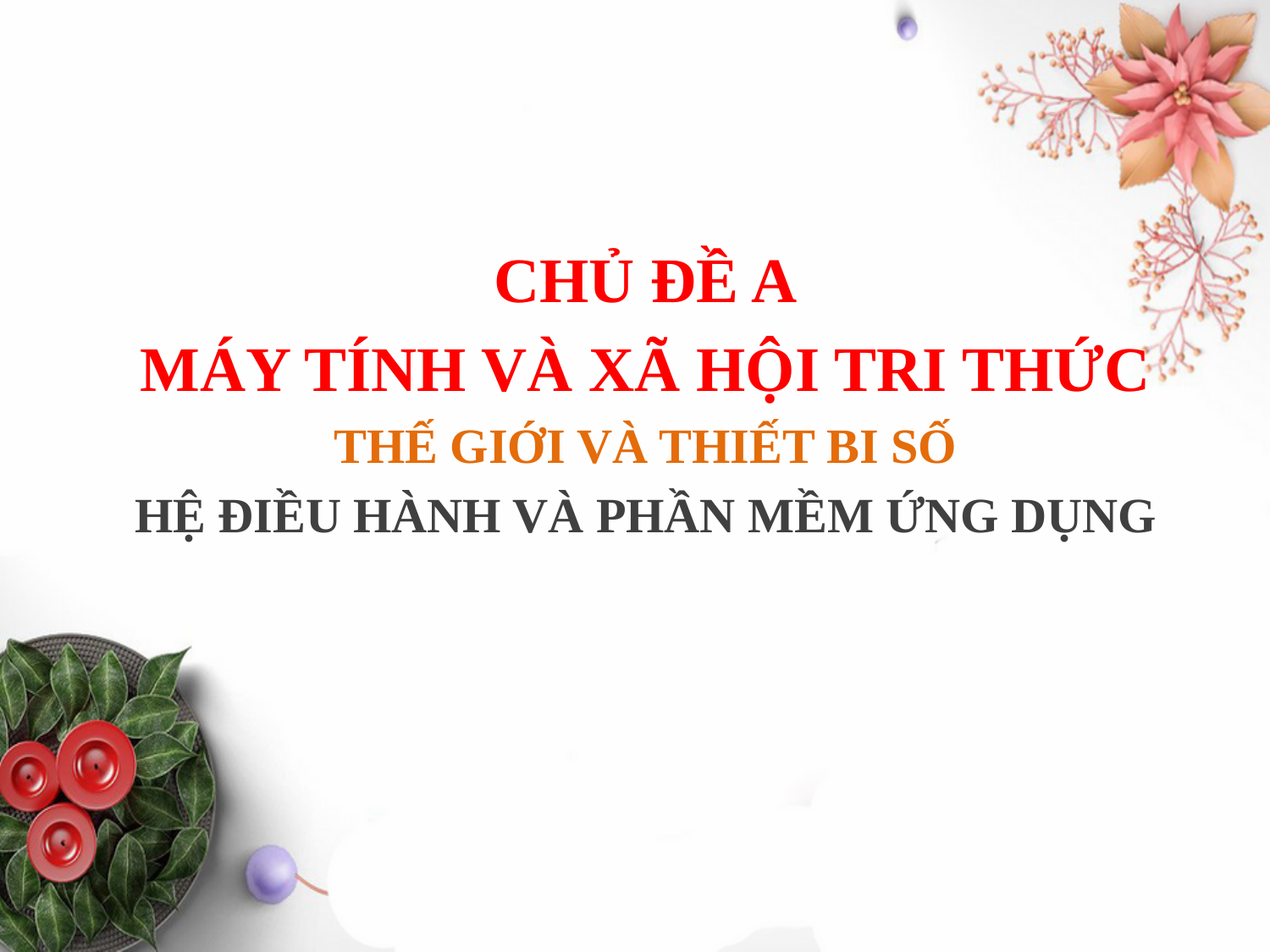

CHỦ ĐỀ A
MÁY TÍNH VÀ XÃ HỘI TRI THỨC
THẾ GIỚI VÀ THIẾT BI SỐ
HỆ ĐIỀU HÀNH VÀ PHẦN MỀM ỨNG DỤNG